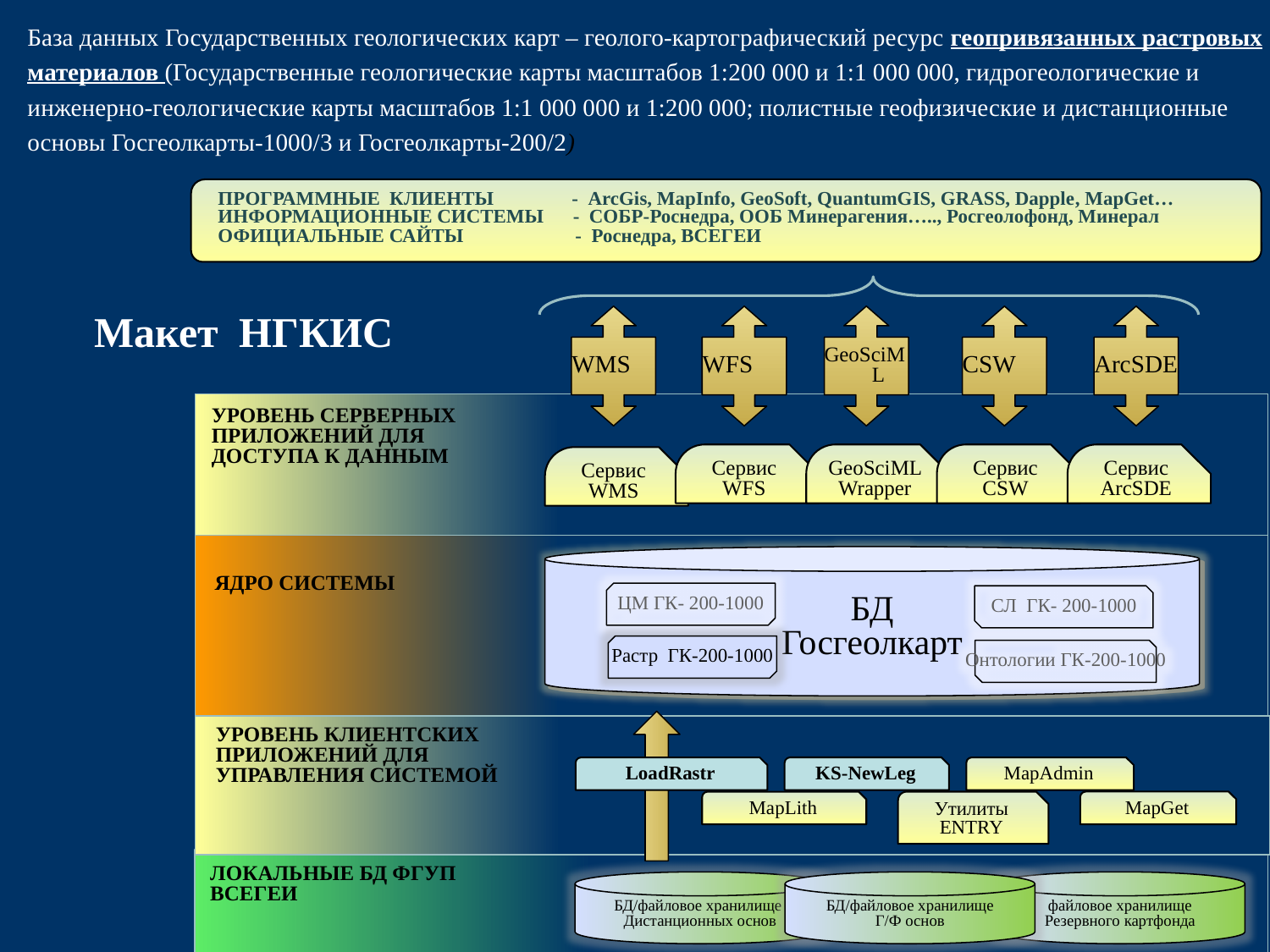

ОБЩАЯ АРХИТЕКТУРА
База данных Государственных геологических карт – геолого-картографический ресурс геопривязанных растровых материалов (Государственные геологические карты масштабов 1:200 000 и 1:1 000 000, гидрогеологические и инженерно-геологические карты масштабов 1:1 000 000 и 1:200 000; полистные геофизические и дистанционные основы Госгеолкарты-1000/3 и Госгеолкарты-200/2)

ПРОГРАММНЫЕ  КЛИЕНТЫ                -  ArcGis, MapInfo, GeoSoft, QuantumGIS, GRASS, Dapple, MapGet… ИНФОРМАЦИОННЫЕ СИСТЕМЫ      -  СОБР-Роснедра, ООБ Минерагения….., Росгеолофонд, Минерал
ОФИЦИАЛЬНЫЕ САЙТЫ                       -  Роснедра, ВСЕГЕИ

WMS
WFS
GeoSciML
CSW
ArcSDE

УРОВЕНЬ СЕРВЕРНЫХ
ПРИЛОЖЕНИЙ ДЛЯ ДОСТУПА К ДАННЫМ
Сервис
WFS
GeoSciML Wrapper
Сервис
CSW
Сервис
ArcSDE
Сервис
WMS

БД
Госгеолкарт
ЯДРО СИСТЕМЫ
ЦМ ГК- 200-1000
СЛ  ГК- 200-1000
Растр  ГК-200-1000
Онтологии ГК-200-1000

УРОВЕНЬ КЛИЕНТСКИХ ПРИЛОЖЕНИЙ ДЛЯ УПРАВЛЕНИЯ СИСТЕМОЙ
KS-NewLeg
LoadRastr
MapAdmin
Утилиты ENTRY
MapGet
MapLith

ЛОКАЛЬНЫЕ БД ФГУП ВСЕГЕИ
БД/файловое хранилище
Дистанционных основ
БД/файловое хранилище
Г/Ф основ
файловое хранилище
Резервного картфонда
Макет  НГКИС

ФГУП «Всероссийский научно-исследовательский институт геологических, геофизических и геохимических систем (ВНИИгеосистем)»